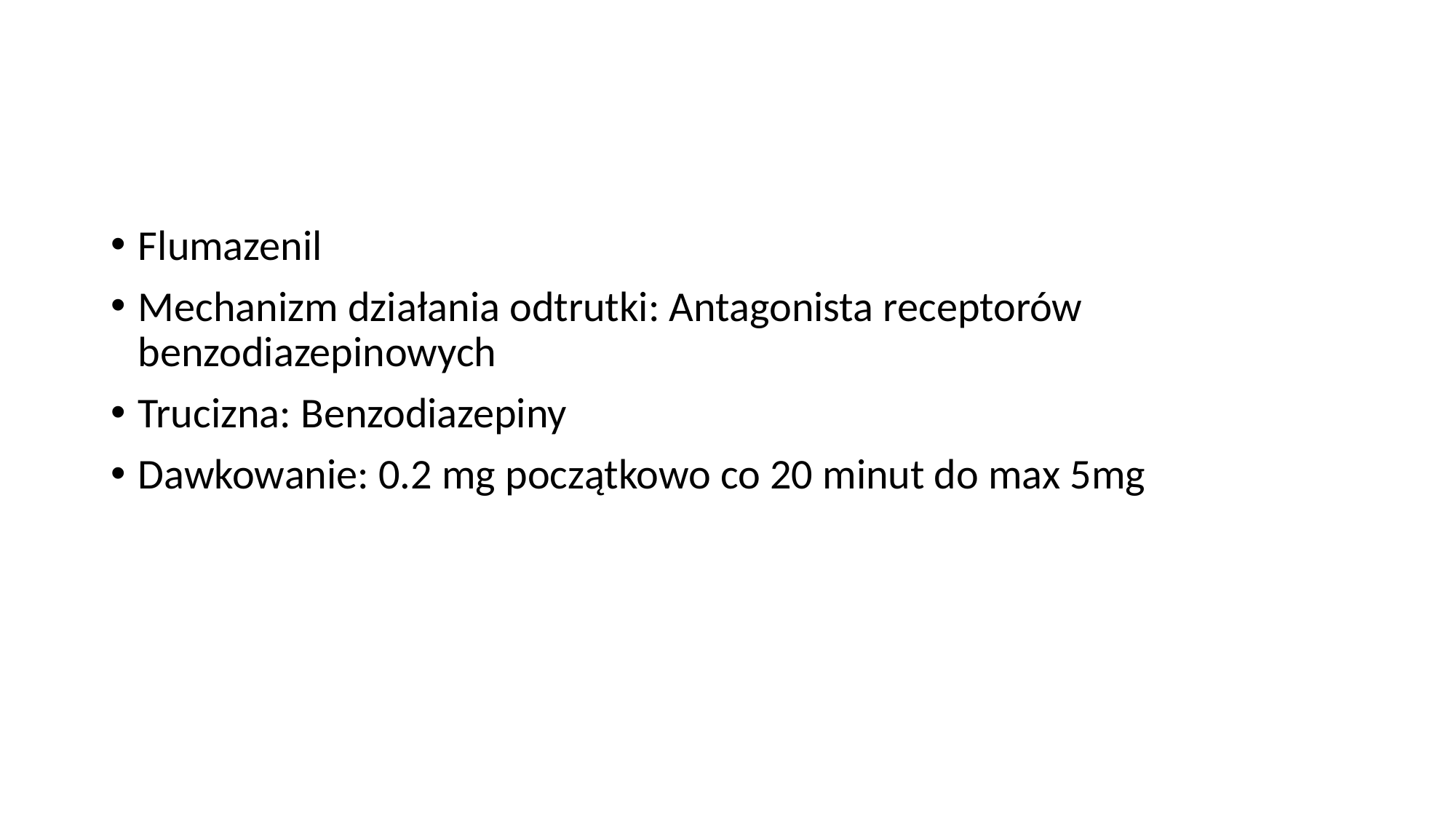

#
Flumazenil
Mechanizm działania odtrutki: Antagonista receptorów benzodiazepinowych
Trucizna: Benzodiazepiny
Dawkowanie: 0.2 mg początkowo co 20 minut do max 5mg